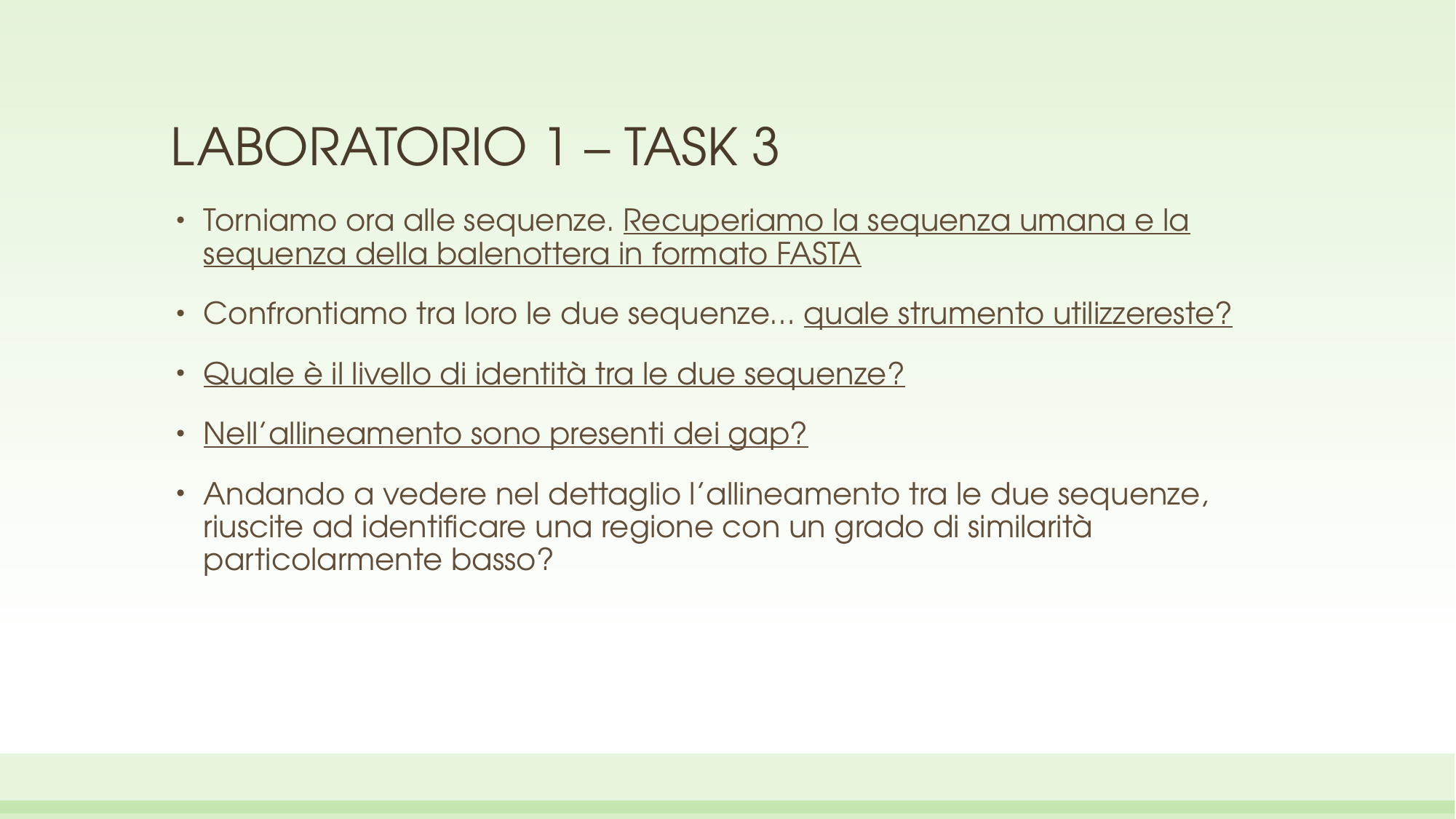

# LABORATORIO 1 – TASK 3
Torniamo ora alle sequenze. Recuperiamo la sequenza umana e la sequenza della balenottera in formato FASTA
Confrontiamo tra loro le due sequenze… quale strumento utilizzereste?
Quale è il livello di identità tra le due sequenze?
Nell’allineamento sono presenti dei gap?
Andando a vedere nel dettaglio l’allineamento tra le due sequenze, riuscite ad identificare una regione con un grado di similarità particolarmente basso?